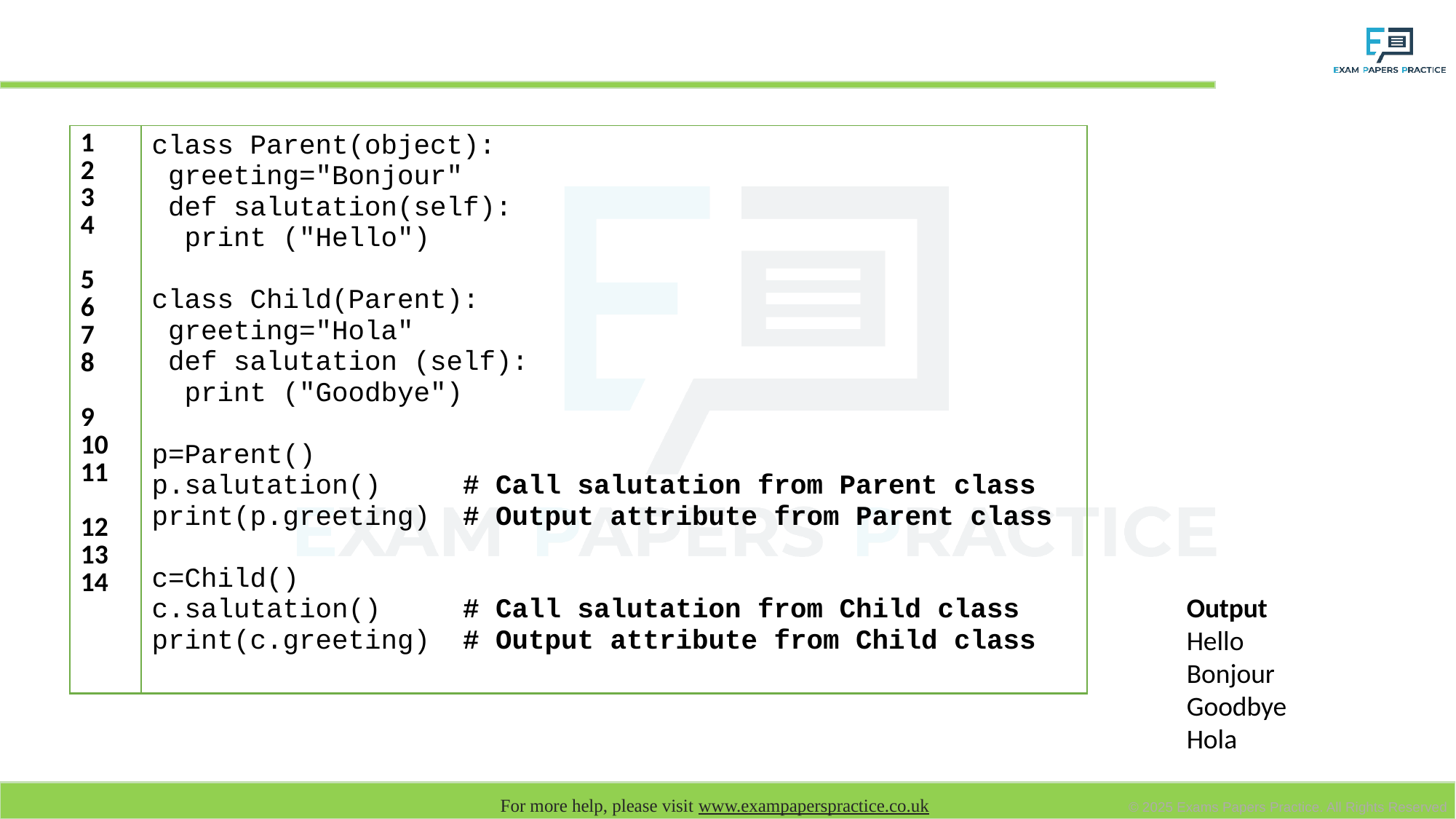

# Overriding
| 1 2 3 4 5 6 7 8 9 10 11 12 13 14 | class Parent(object): greeting="Bonjour" def salutation(self): print ("Hello") class Child(Parent): greeting="Hola" def salutation (self): print ("Goodbye") p=Parent() p.salutation() # Call salutation from Parent class print(p.greeting) # Output attribute from Parent class c=Child() c.salutation() # Call salutation from Child class print(c.greeting) # Output attribute from Child class |
| --- | --- |
Output
Hello
Bonjour
Goodbye
Hola